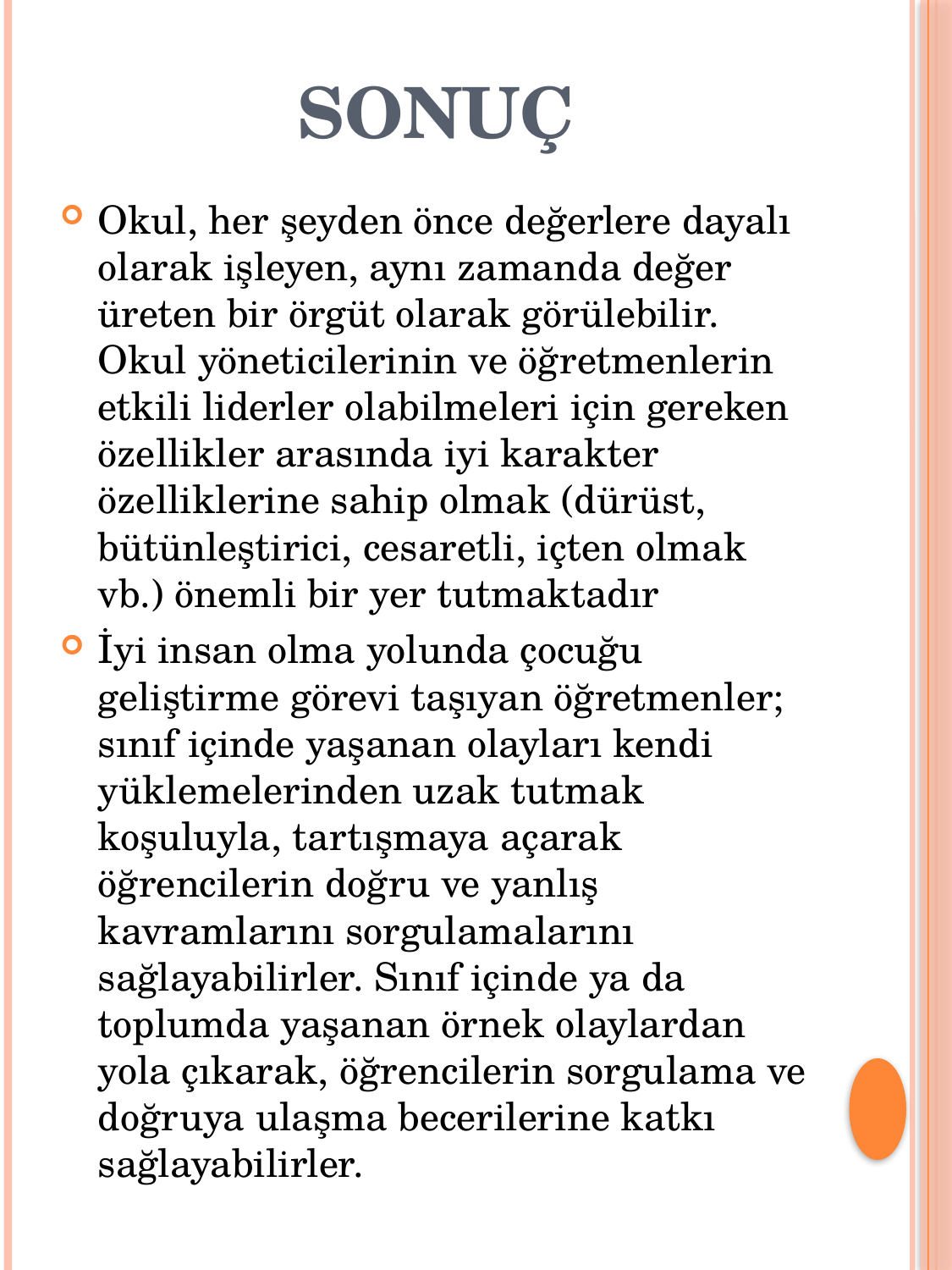

# sonuç
Okul, her şeyden önce değerlere dayalı olarak işleyen, aynı zamanda değer üreten bir örgüt olarak görülebilir. Okul yöneticilerinin ve öğretmenlerin etkili liderler olabilmeleri için gereken özellikler arasında iyi karakter özelliklerine sahip olmak (dürüst, bütünleştirici, cesaretli, içten olmak vb.) önemli bir yer tutmaktadır
İyi insan olma yolunda çocuğu geliştirme görevi taşıyan öğretmenler; sınıf içinde yaşanan olayları kendi yüklemelerinden uzak tutmak koşuluyla, tartışmaya açarak öğrencilerin doğru ve yanlış kavramlarını sorgulamalarını sağlayabilirler. Sınıf içinde ya da toplumda yaşanan örnek olaylardan yola çıkarak, öğrencilerin sorgulama ve doğruya ulaşma becerilerine katkı sağlayabilirler.